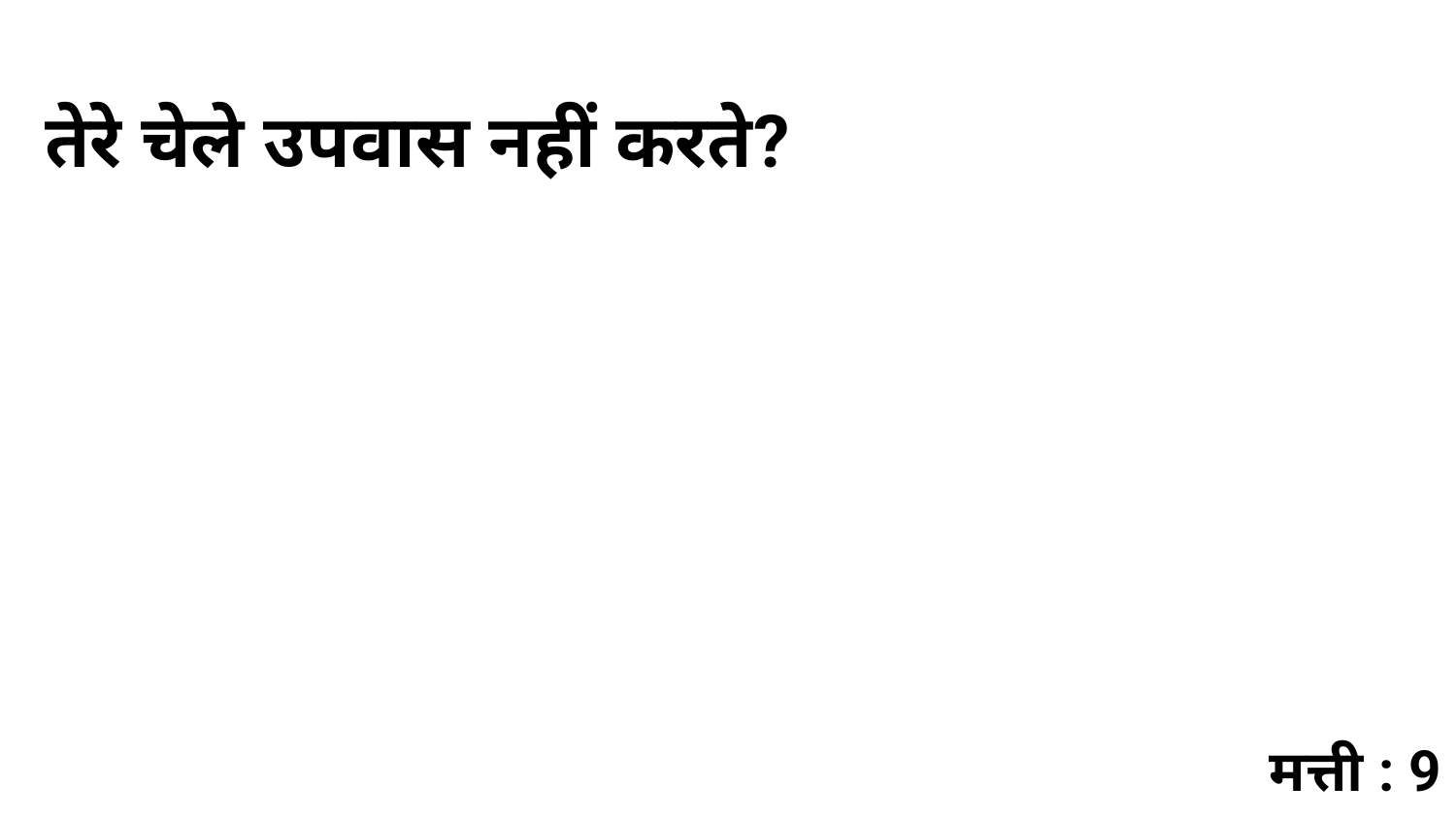

तेरे चेले उपवास नहीं करते?
मत्ती : 9